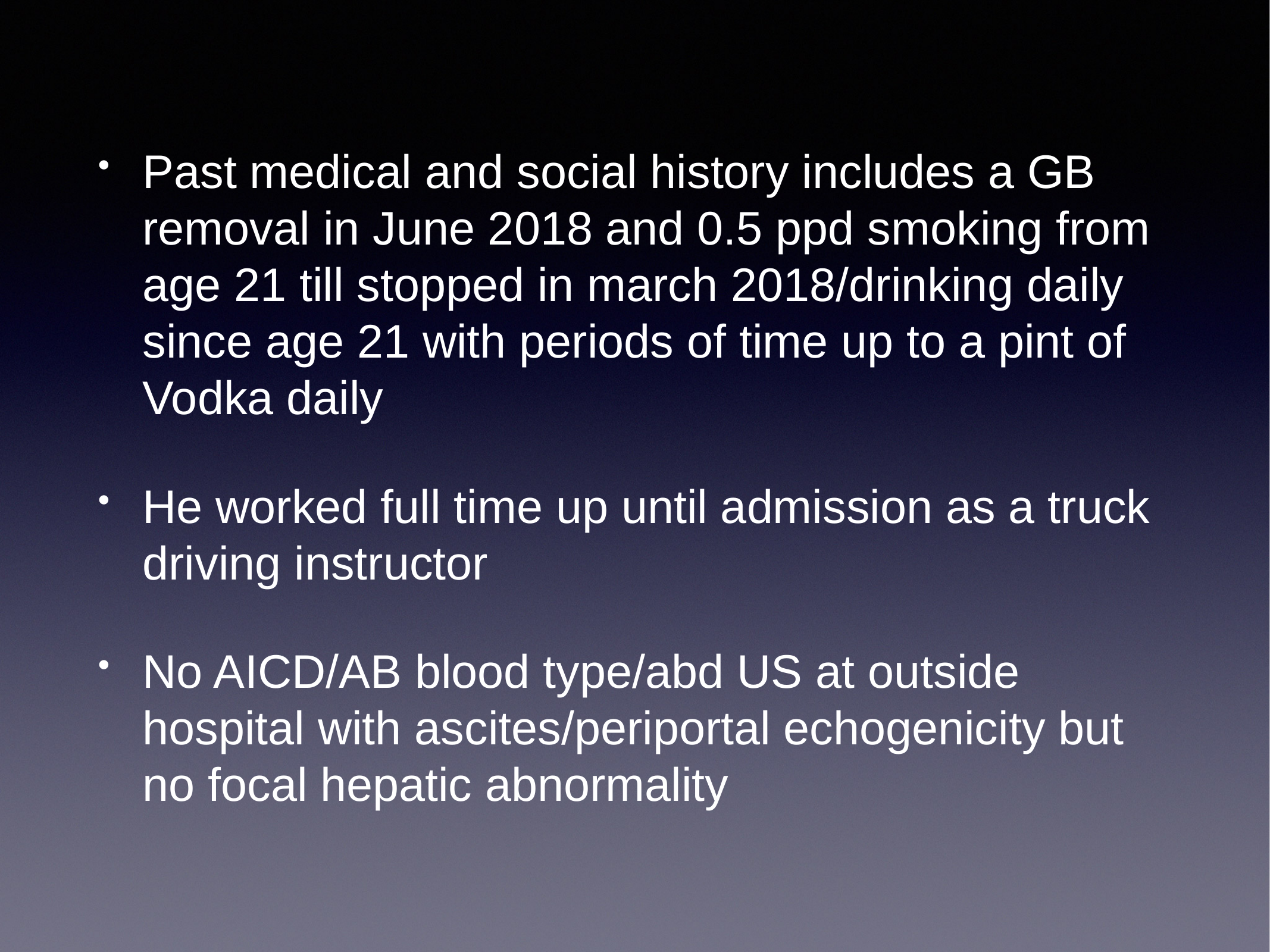

Past medical and social history includes a GB removal in June 2018 and 0.5 ppd smoking from age 21 till stopped in march 2018/drinking daily since age 21 with periods of time up to a pint of Vodka daily
He worked full time up until admission as a truck driving instructor
No AICD/AB blood type/abd US at outside hospital with ascites/periportal echogenicity but no focal hepatic abnormality